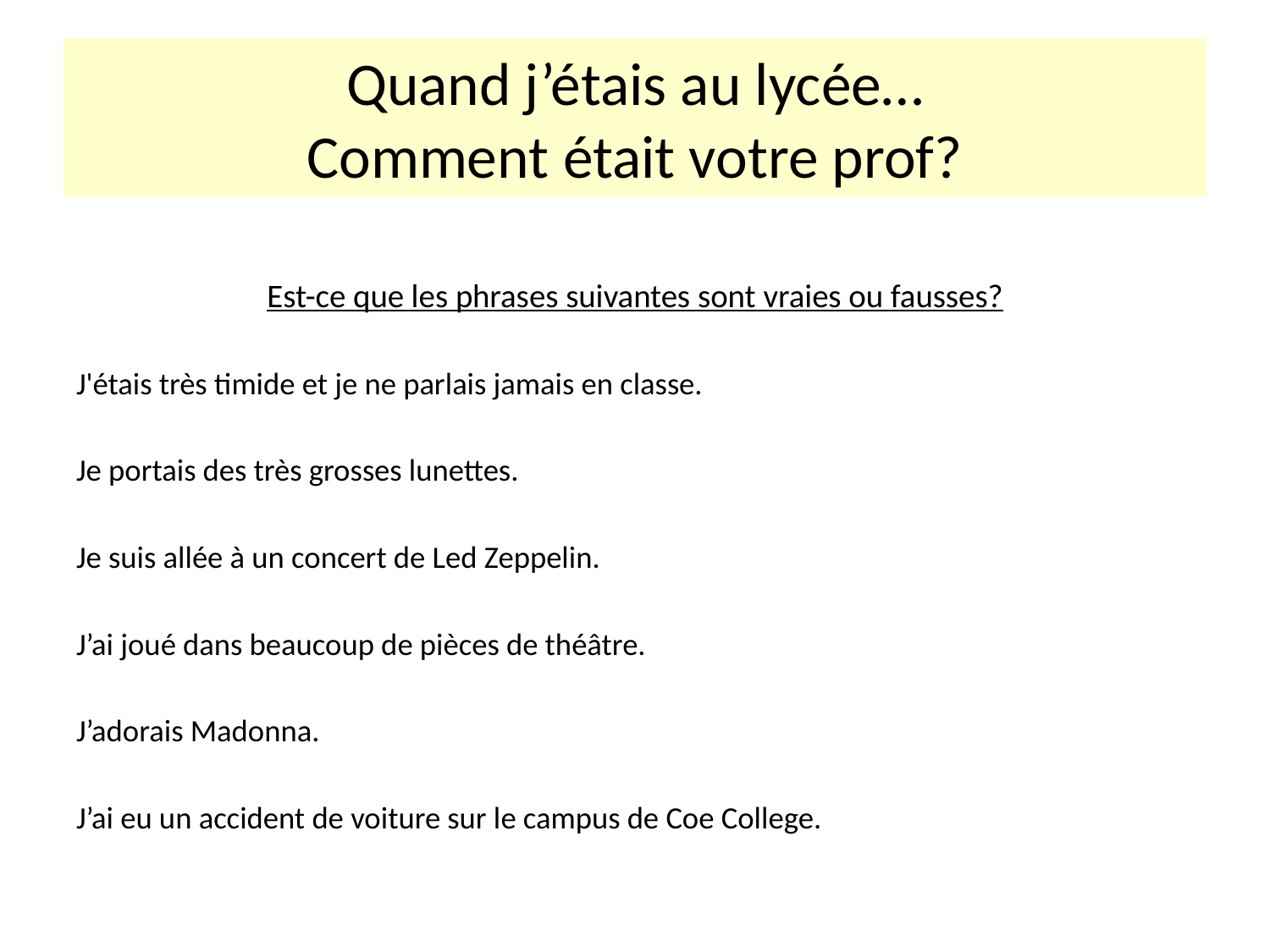

# Quand j’étais au lycée… Comment était votre prof?

Est-ce que les phrases suivantes sont vraies ou fausses?

J'étais très timide et je ne parlais jamais en classe.

Je portais des très grosses lunettes.

Je suis allée à un concert de Led Zeppelin.

J’ai joué dans beaucoup de pièces de théâtre.

J’adorais Madonna.

J’ai eu un accident de voiture sur le campus de Coe College.